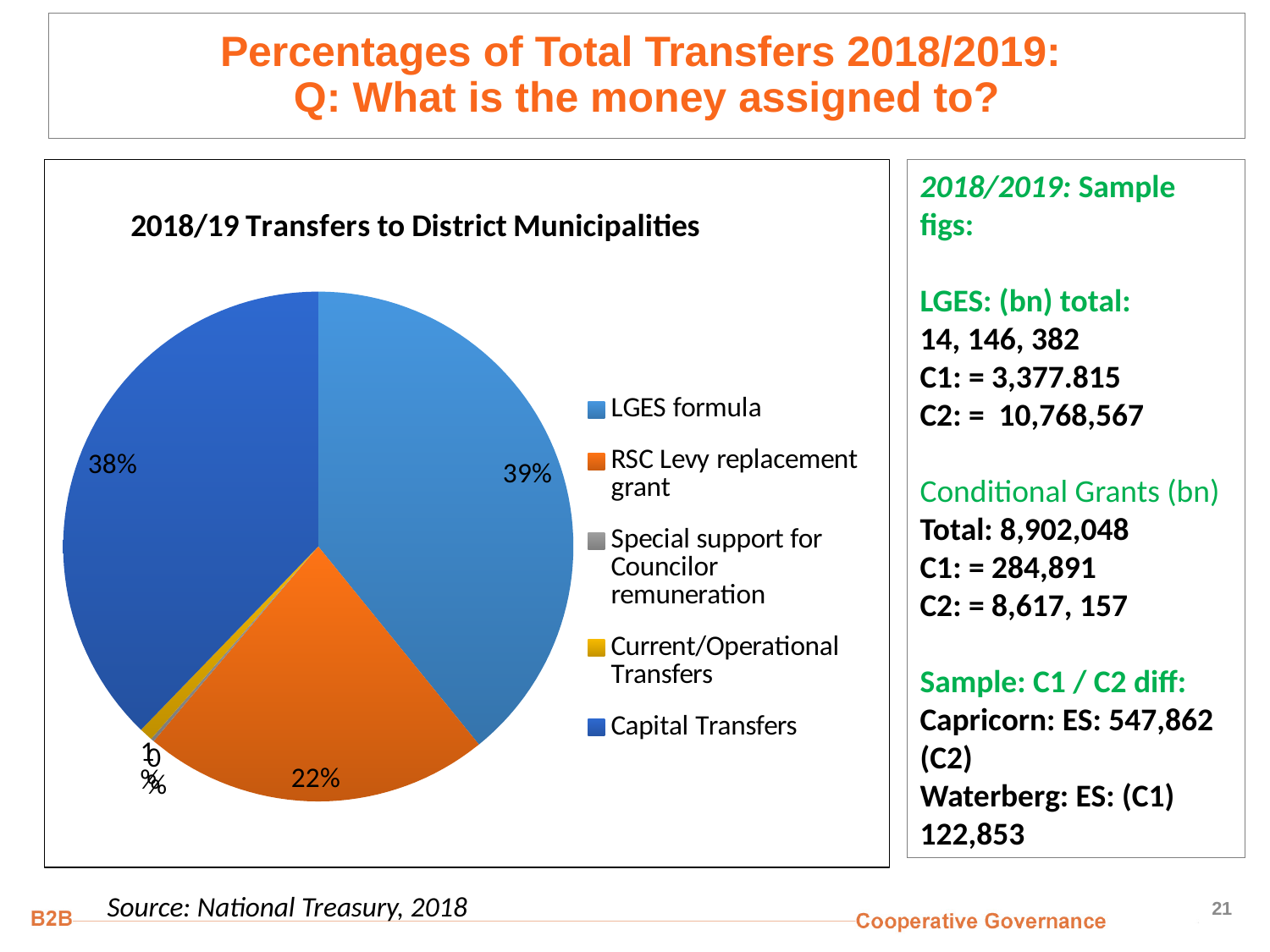

# Percentages of Total Transfers 2018/2019: Q: What is the money assigned to?

### Chart: 2018/19 Transfers to District Municipalities

| Category |  |
|---|---|
| LGES formula | 9025116.0 |
| RSC Levy replacement grant | 5072947.0 |
| Special support for Councilor remuneration | 48319.0 |
| Current/Operational Transfers  | 195681.0 |
| Capital Transfers  | 8706367.0 |
2018/2019: Sample figs:

LGES: (bn) total:
14, 146, 382
C1: = 3,377.815
C2: =  10,768,567

Conditional Grants (bn)
Total: 8,902,048
C1: = 284,891
C2: = 8,617, 157

Sample: C1 / C2 diff: Capricorn: ES: 547,862 (C2)
Waterberg: ES: (C1) 122,853
Source: National Treasury, 2018
21